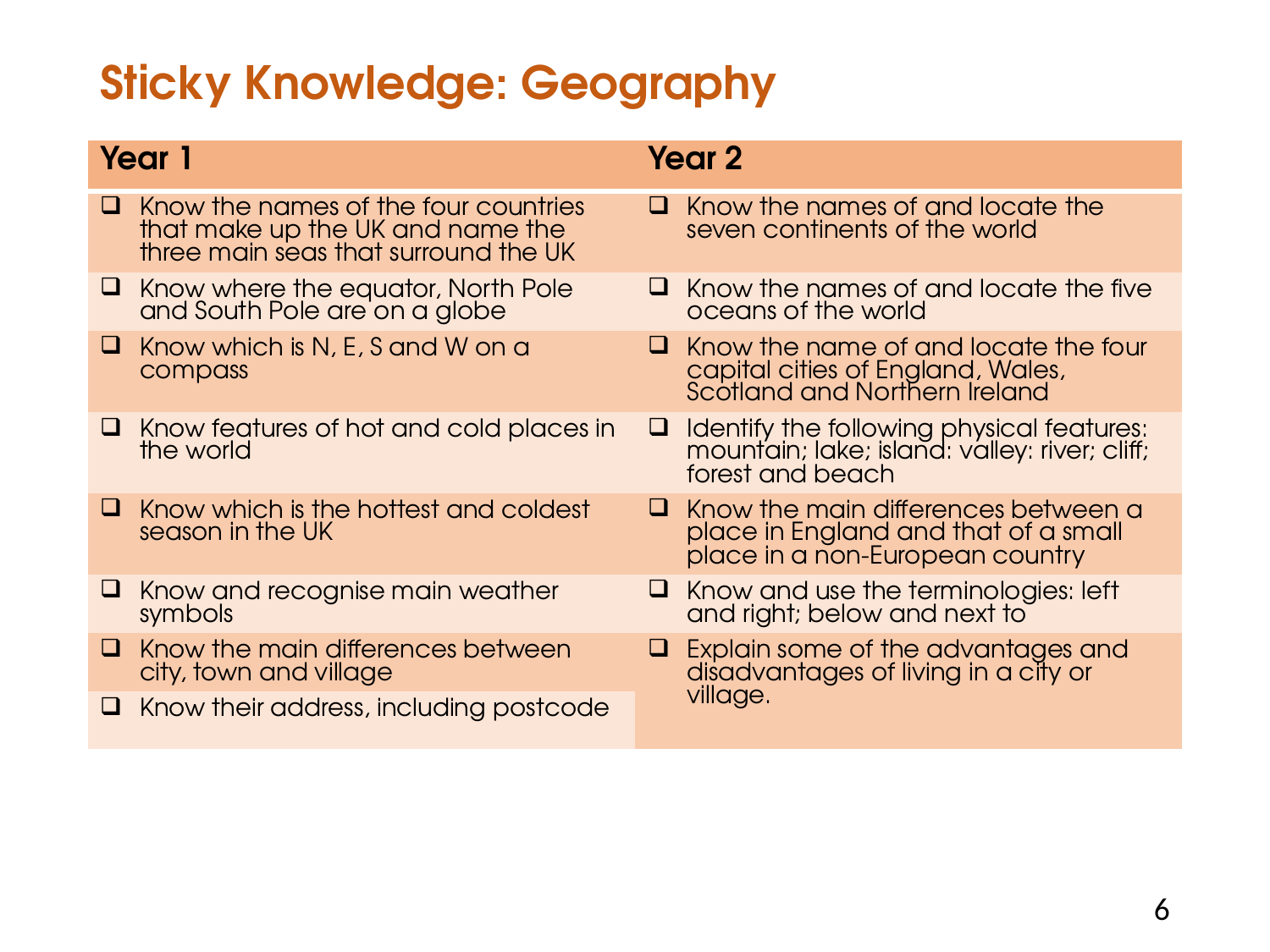

# Sticky Knowledge: Geography
| Year 1 | Year 2 |
| --- | --- |
| Know the names of the four countries that make up the UK and name the three main seas that surround the UK | Know the names of and locate the seven continents of the world |
| Know where the equator, North Pole and South Pole are on a globe | Know the names of and locate the five oceans of the world |
| Know which is N, E, S and W on a compass | Know the name of and locate the four capital cities of England, Wales, Scotland and Northern Ireland |
| Know features of hot and cold places in the world | Identify the following physical features: mountain; lake; island: valley: river; cliff; forest and beach |
| Know which is the hottest and coldest season in the UK | Know the main differences between a place in England and that of a small place in a non-European country |
| Know and recognise main weather symbols | Know and use the terminologies: left and right; below and next to |
| Know the main differences between city, town and village | Explain some of the advantages and disadvantages of living in a city or village. |
| Know their address, including postcode |  |
6